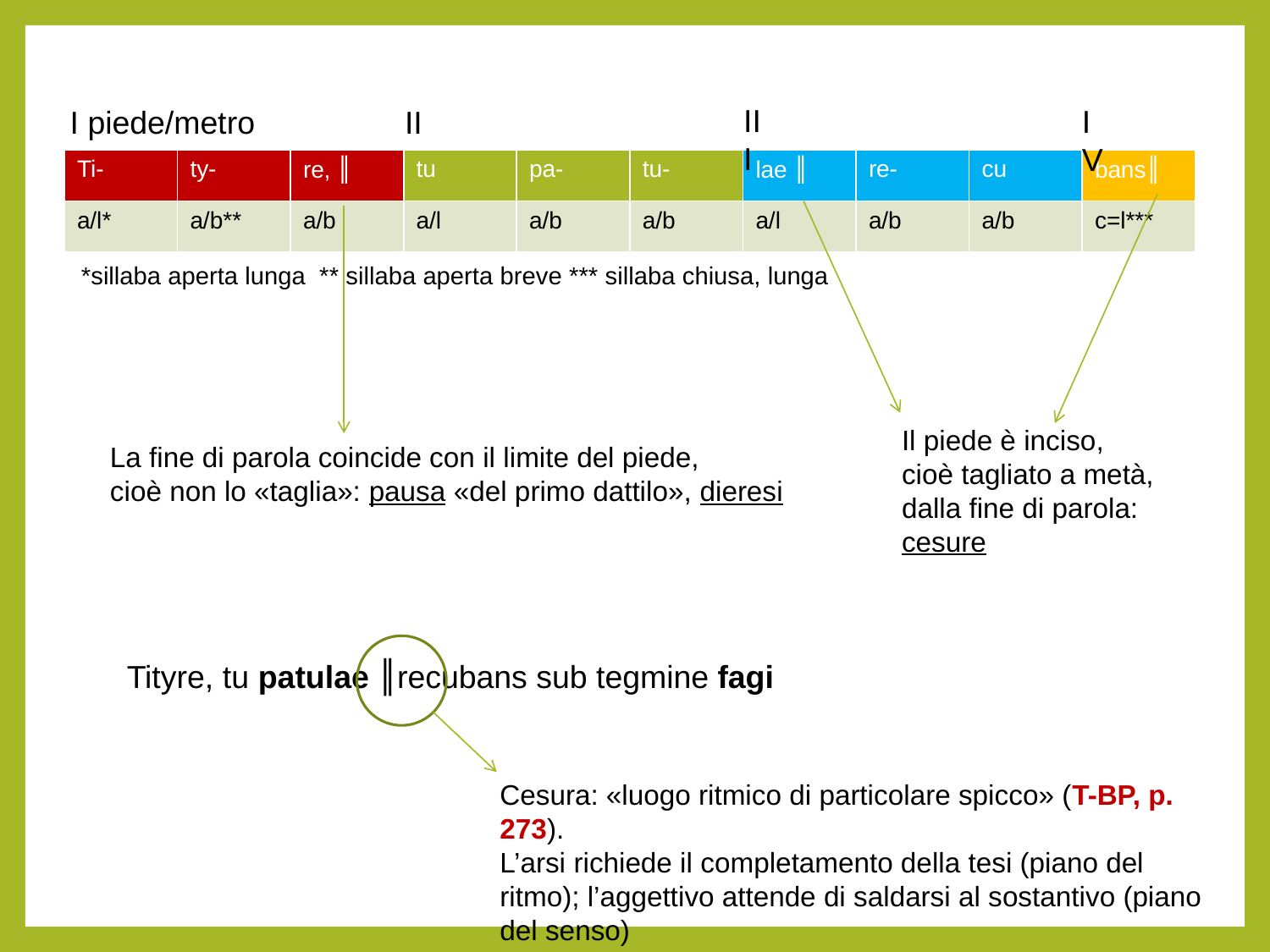

III
IV
I piede/metro
II
| Ti- | ty- | re, ║ | tu | pa- | tu- | lae ║ | re- | cu | bans║ |
| --- | --- | --- | --- | --- | --- | --- | --- | --- | --- |
| a/l\* | a/b\*\* | a/b | a/l | a/b | a/b | a/l | a/b | a/b | c=l\*\*\* |
*sillaba aperta lunga  ** sillaba aperta breve *** sillaba chiusa, lunga
Il piede è inciso, cioè tagliato a metà, dalla fine di parola: cesure
La fine di parola coincide con il limite del piede,
cioè non lo «taglia»: pausa «del primo dattilo», dieresi

Tityre, tu patulae ║recubans sub tegmine fagi
Cesura: «luogo ritmico di particolare spicco» (T-BP, p. 273).
L’arsi richiede il completamento della tesi (piano del ritmo); l’aggettivo attende di saldarsi al sostantivo (piano del senso)
→ funzione «connettiva» della cesura.